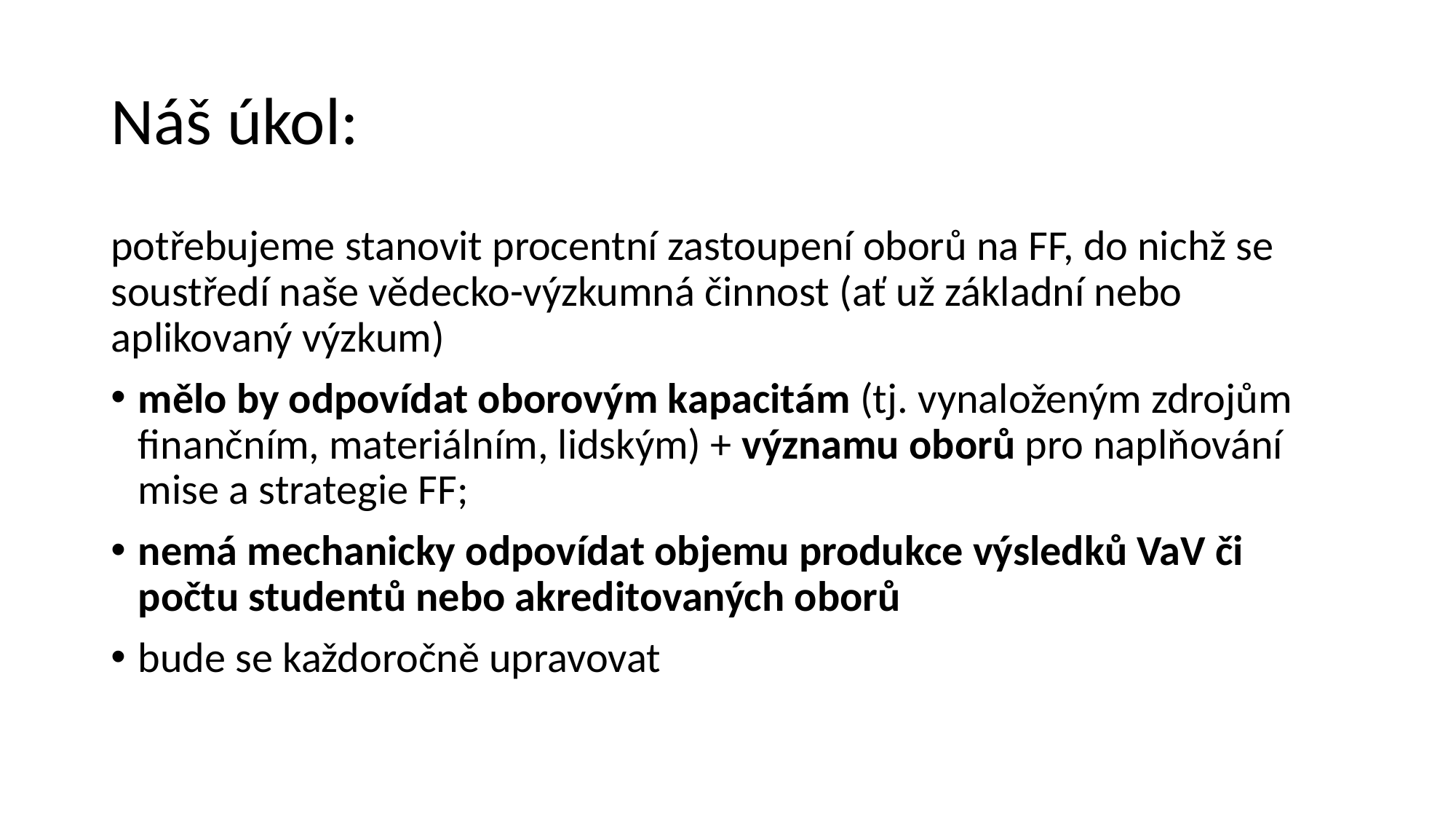

# Náš úkol:
potřebujeme stanovit procentní zastoupení oborů na FF, do nichž se soustředí naše vědecko-výzkumná činnost (ať už základní nebo aplikovaný výzkum)
mělo by odpovídat oborovým kapacitám (tj. vynaloženým zdrojům finančním, materiálním, lidským) + významu oborů pro naplňování mise a strategie FF;
nemá mechanicky odpovídat objemu produkce výsledků VaV či počtu studentů nebo akreditovaných oborů
bude se každoročně upravovat